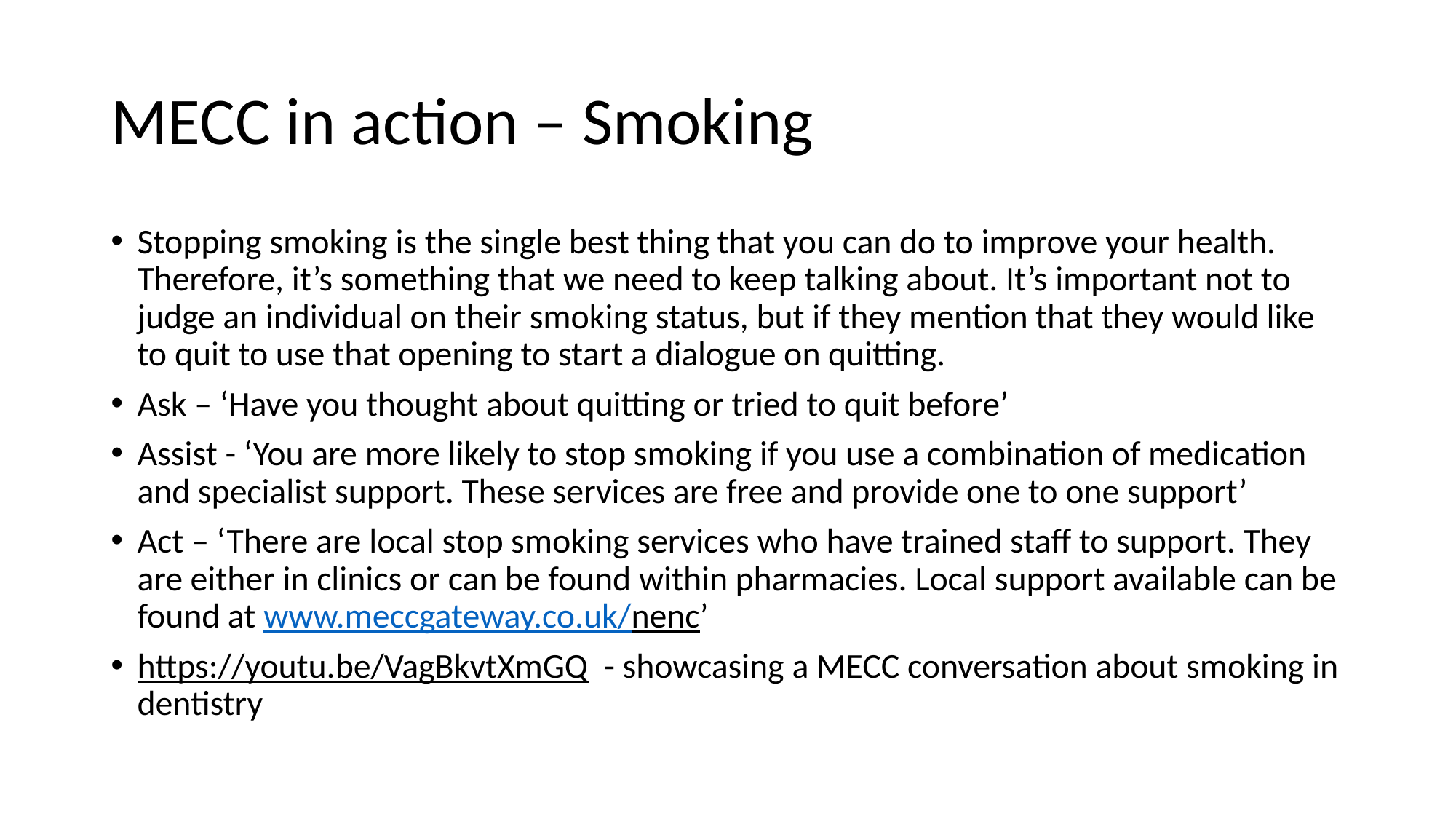

# MECC in action – Smoking
Stopping smoking is the single best thing that you can do to improve your health. Therefore, it’s something that we need to keep talking about. It’s important not to judge an individual on their smoking status, but if they mention that they would like to quit to use that opening to start a dialogue on quitting.
Ask – ‘Have you thought about quitting or tried to quit before’
Assist - ‘You are more likely to stop smoking if you use a combination of medication and specialist support. These services are free and provide one to one support’
Act – ‘There are local stop smoking services who have trained staff to support. They are either in clinics or can be found within pharmacies. Local support available can be found at www.meccgateway.co.uk/nenc’
https://youtu.be/VagBkvtXmGQ  - showcasing a MECC conversation about smoking in dentistry